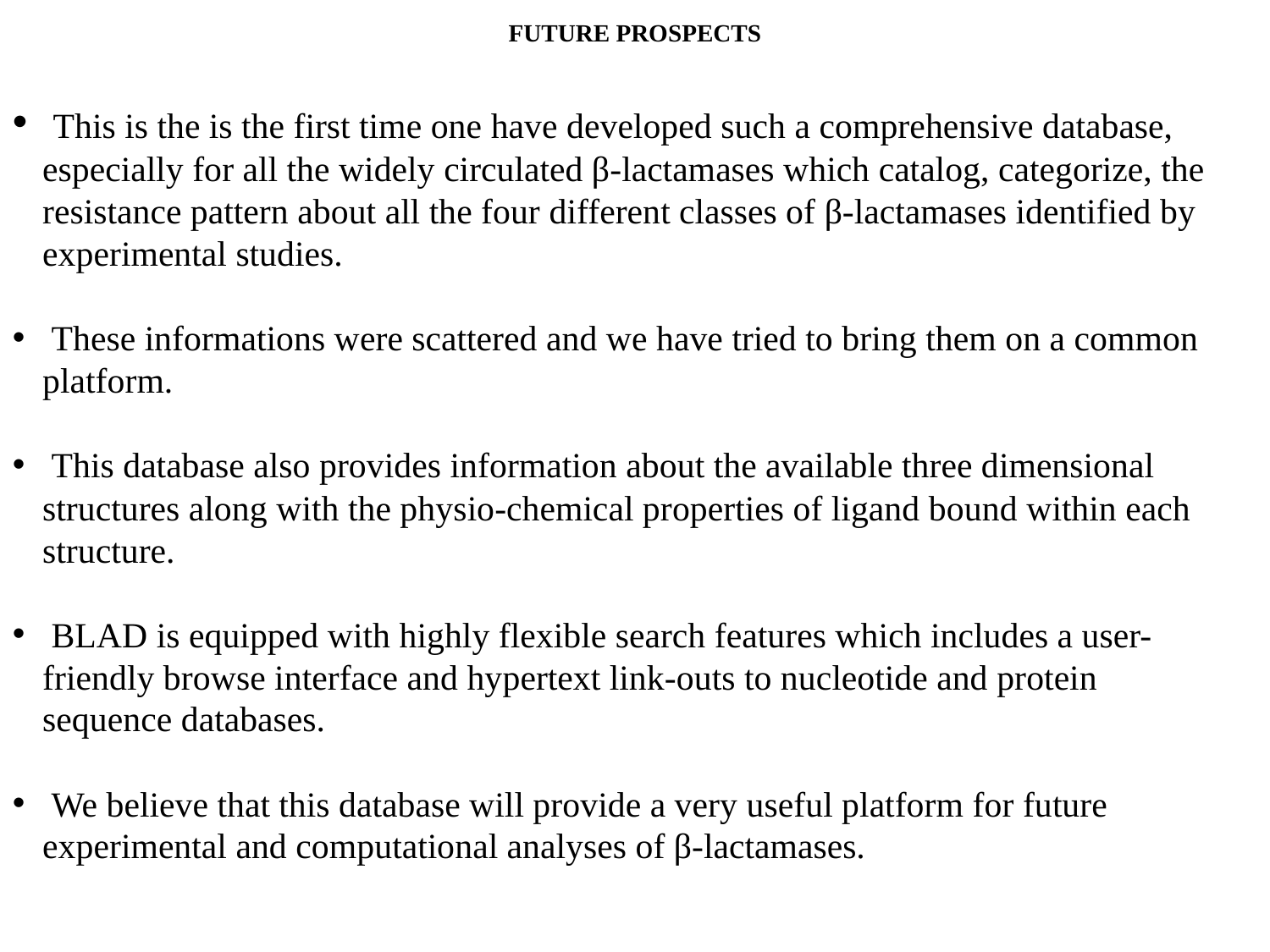

FUTURE PROSPECTS
 This is the is the first time one have developed such a comprehensive database, especially for all the widely circulated β-lactamases which catalog, categorize, the resistance pattern about all the four different classes of β-lactamases identified by experimental studies.

 These informations were scattered and we have tried to bring them on a common platform.

 This database also provides information about the available three dimensional structures along with the physio-chemical properties of ligand bound within each structure.

 BLAD is equipped with highly flexible search features which includes a user-friendly browse interface and hypertext link-outs to nucleotide and protein sequence databases.

 We believe that this database will provide a very useful platform for future experimental and computational analyses of β-lactamases.